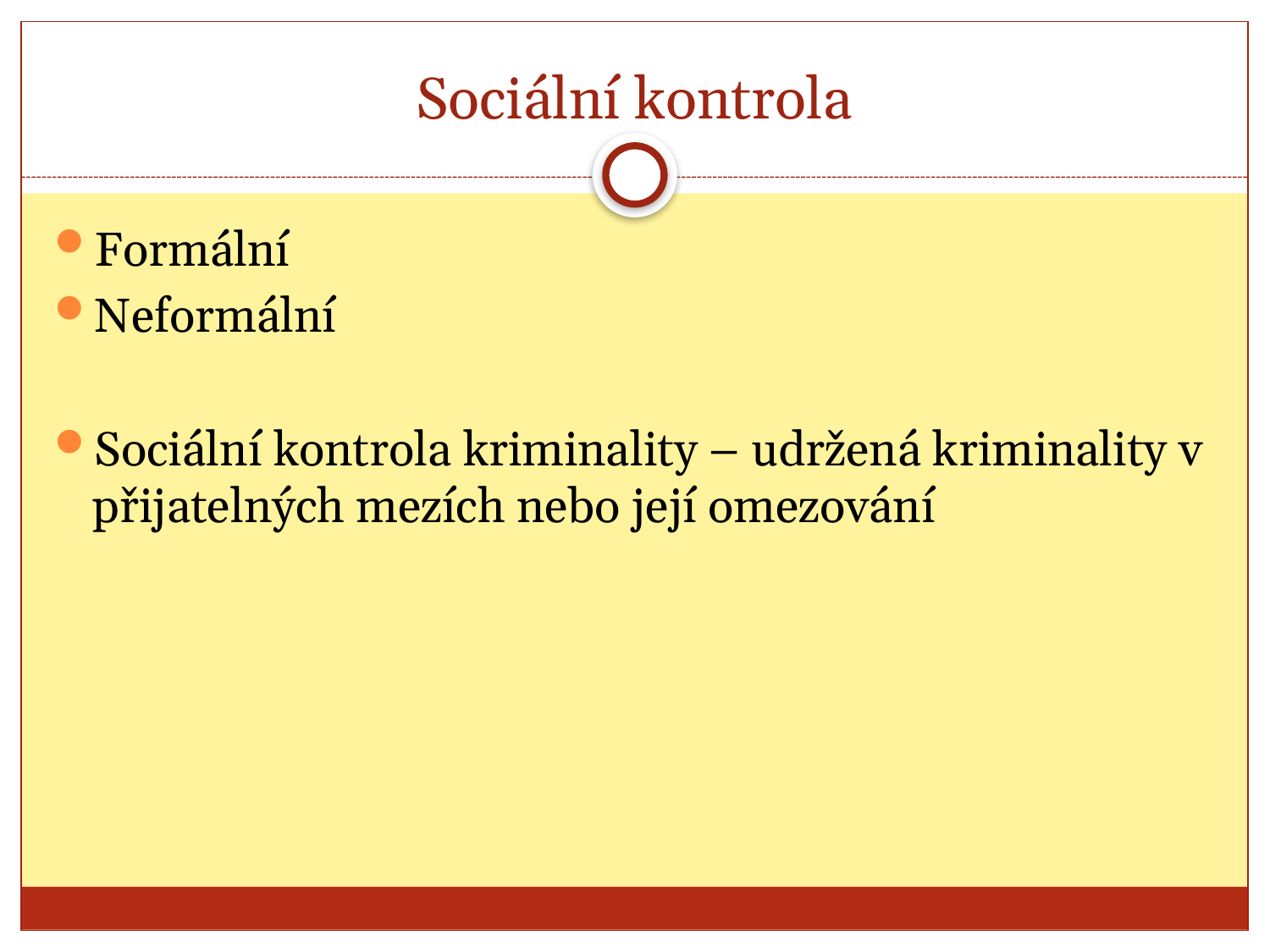

# Sociální kontrola
Formální
Neformální

Sociální kontrola kriminality – udržená kriminality v přijatelných mezích nebo její omezování